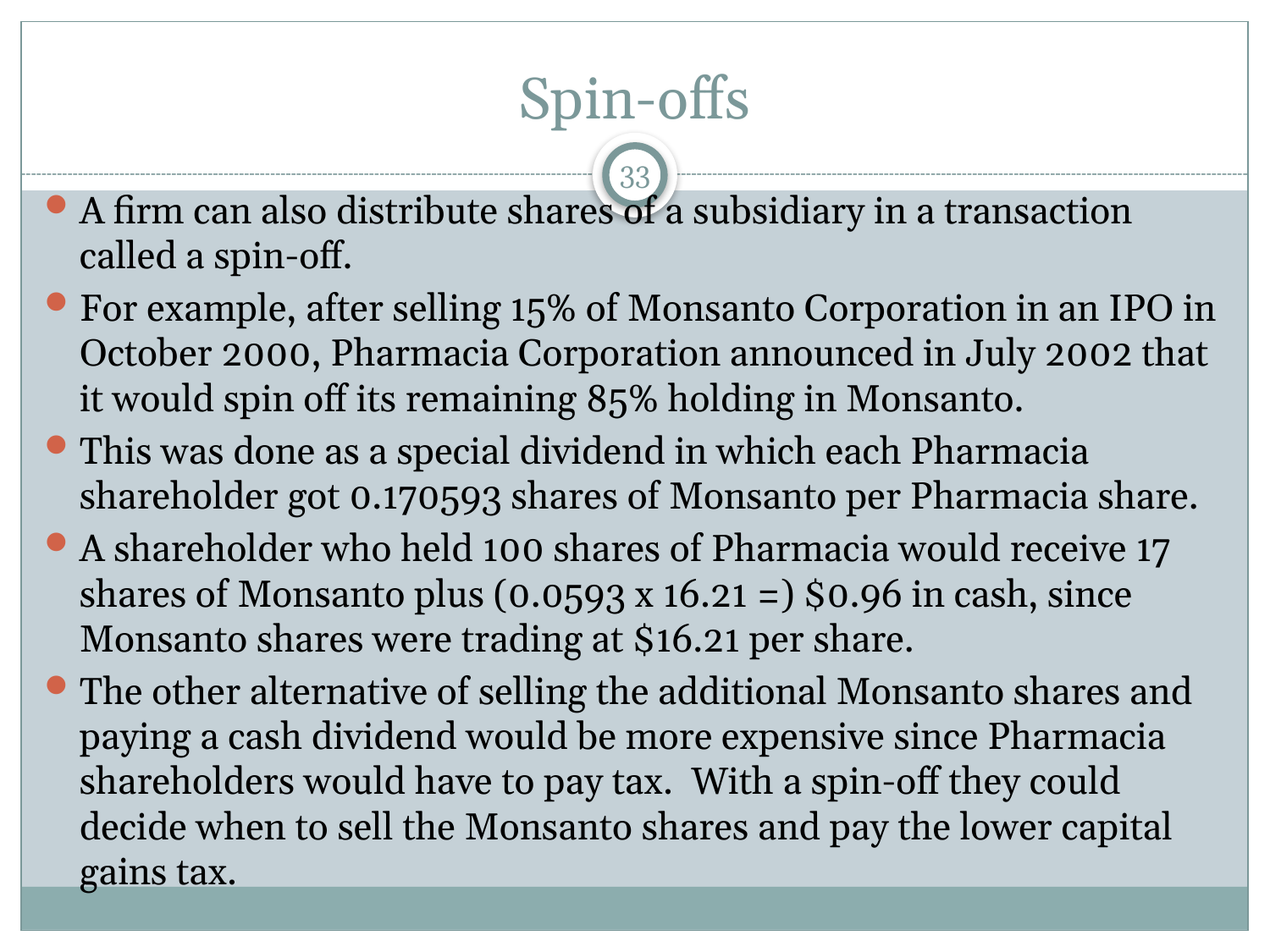

# Spin-offs
33
A firm can also distribute shares of a subsidiary in a transaction called a spin-off.
For example, after selling 15% of Monsanto Corporation in an IPO in October 2000, Pharmacia Corporation announced in July 2002 that it would spin off its remaining 85% holding in Monsanto.
This was done as a special dividend in which each Pharmacia shareholder got 0.170593 shares of Monsanto per Pharmacia share.
A shareholder who held 100 shares of Pharmacia would receive 17 shares of Monsanto plus (0.0593 x 16.21 =) $0.96 in cash, since Monsanto shares were trading at $16.21 per share.
The other alternative of selling the additional Monsanto shares and paying a cash dividend would be more expensive since Pharmacia shareholders would have to pay tax.  With a spin-off they could decide when to sell the Monsanto shares and pay the lower capital gains tax.